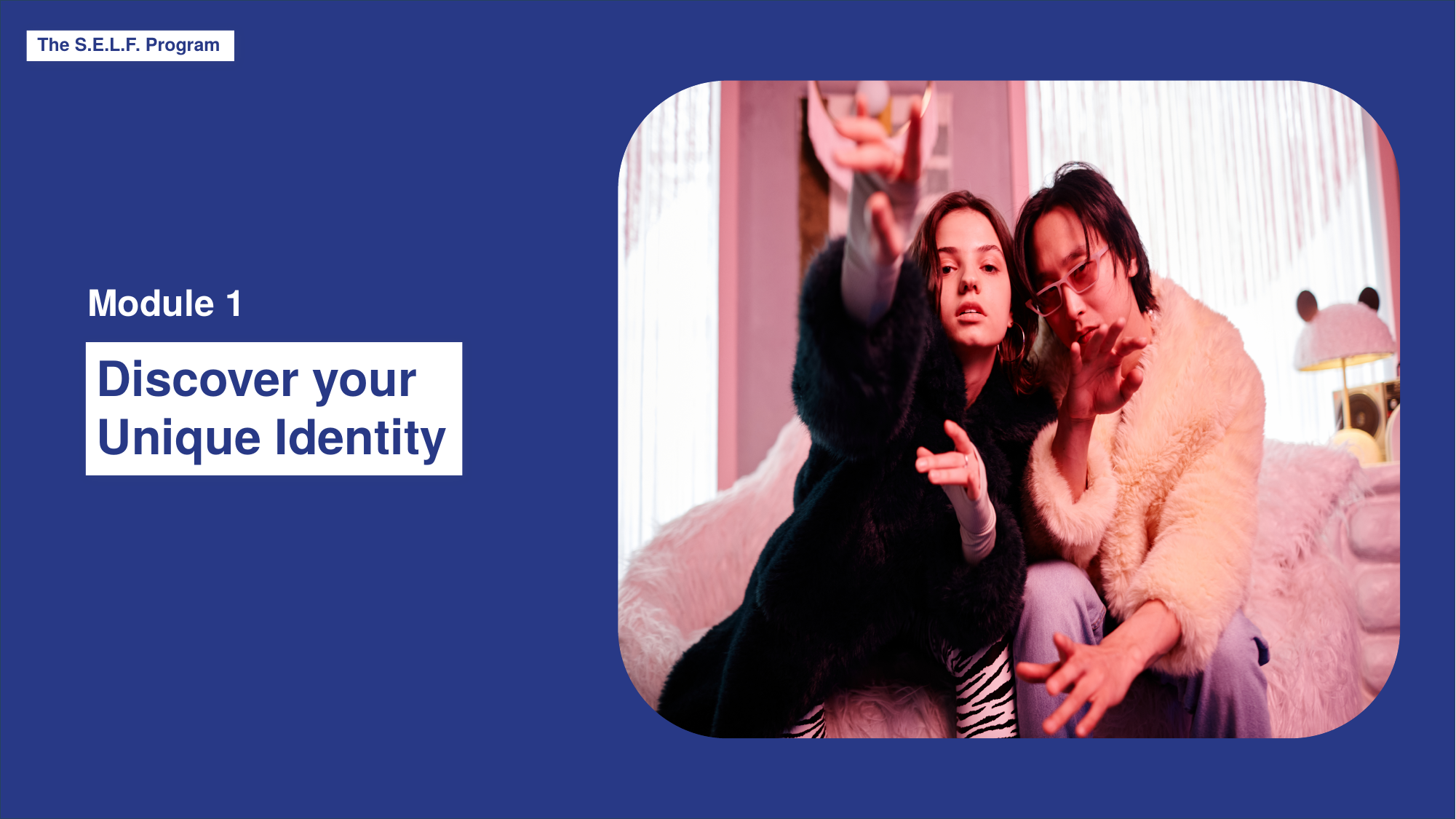

The S.E.L.F. Program

Module 1
Discover your Unique Identity